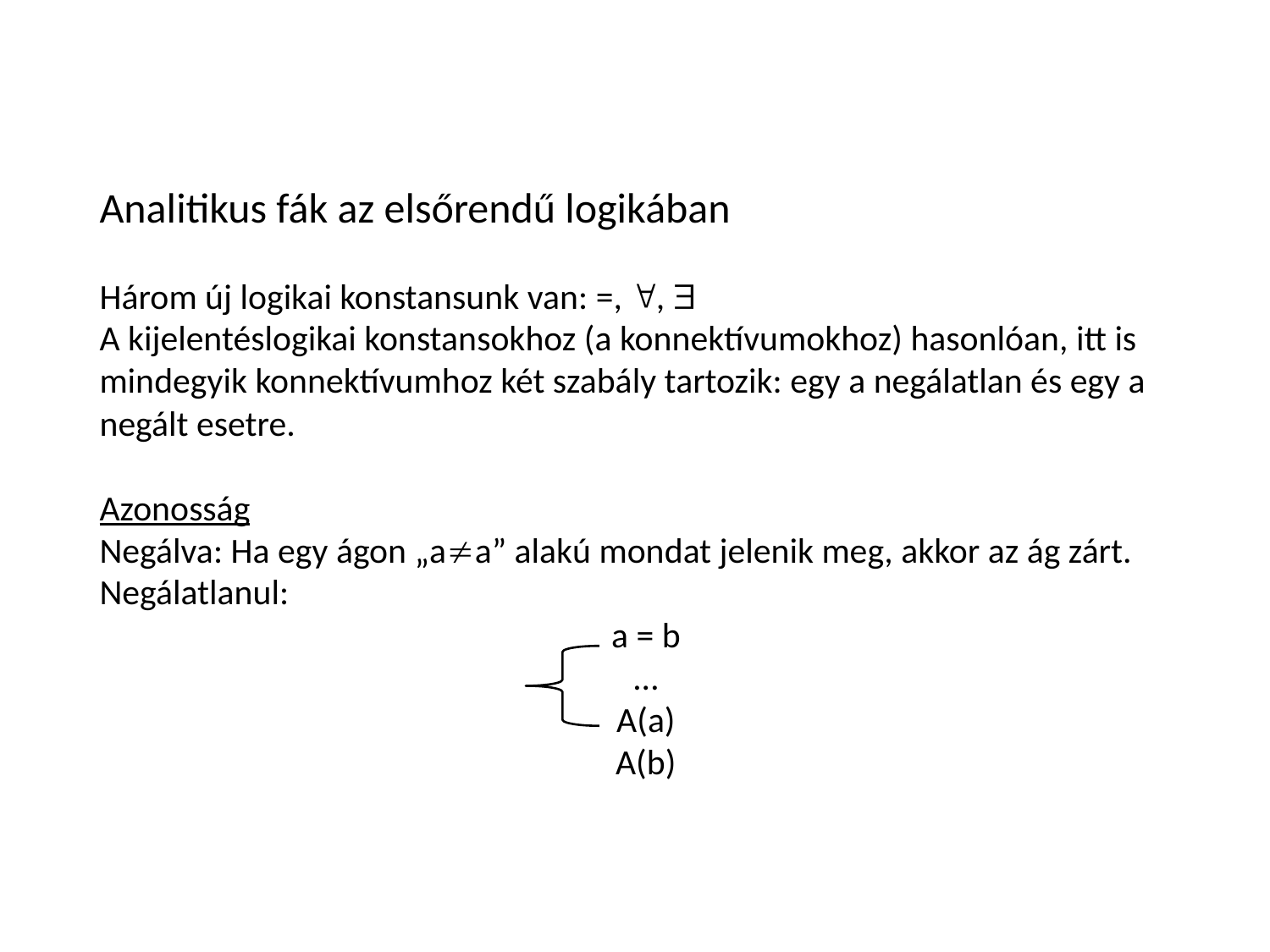

Analitikus fák az elsőrendű logikában

Három új logikai konstansunk van: =, ∀, ∃
A kijelentéslogikai konstansokhoz (a konnektívumokhoz) hasonlóan, itt is mindegyik konnektívumhoz két szabály tartozik: egy a negálatlan és egy a negált esetre.

Azonosság
Negálva: Ha egy ágon „a≠a” alakú mondat jelenik meg, akkor az ág zárt.
Negálatlanul:
a = b
…
A(a)
A(b)